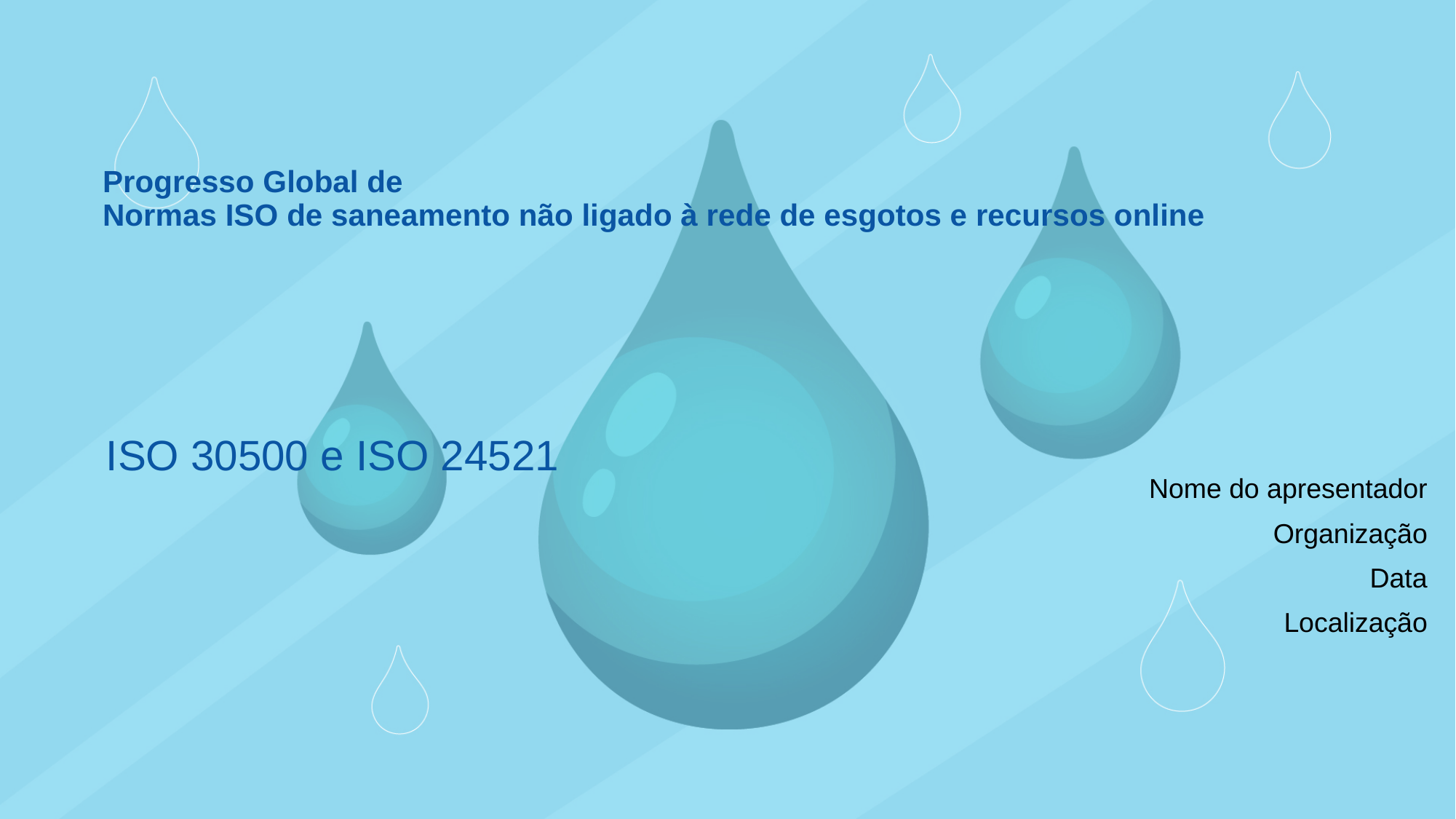

# Progresso Global de Normas ISO de saneamento não ligado à rede de esgotos e recursos online
ISO 30500 e ISO 24521

Nome do apresentador
Organização
Data
Localização